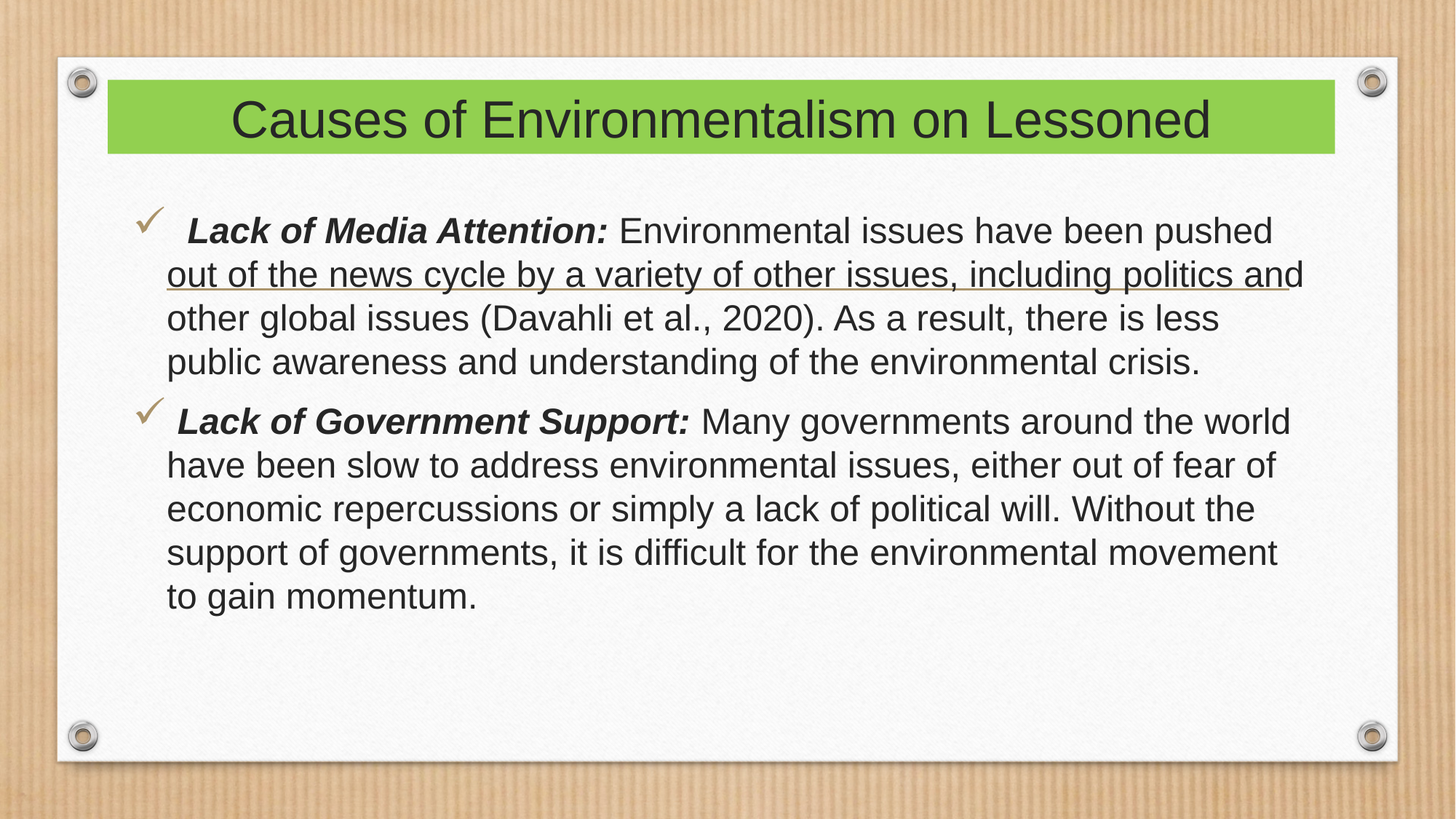

# Causes of Environmentalism on Lessoned
  Lack of Media Attention: Environmental issues have been pushed out of the news cycle by a variety of other issues, including politics and other global issues (Davahli et al., 2020). As a result, there is less public awareness and understanding of the environmental crisis.
 Lack of Government Support: Many governments around the world have been slow to address environmental issues, either out of fear of economic repercussions or simply a lack of political will. Without the support of governments, it is difficult for the environmental movement to gain momentum.